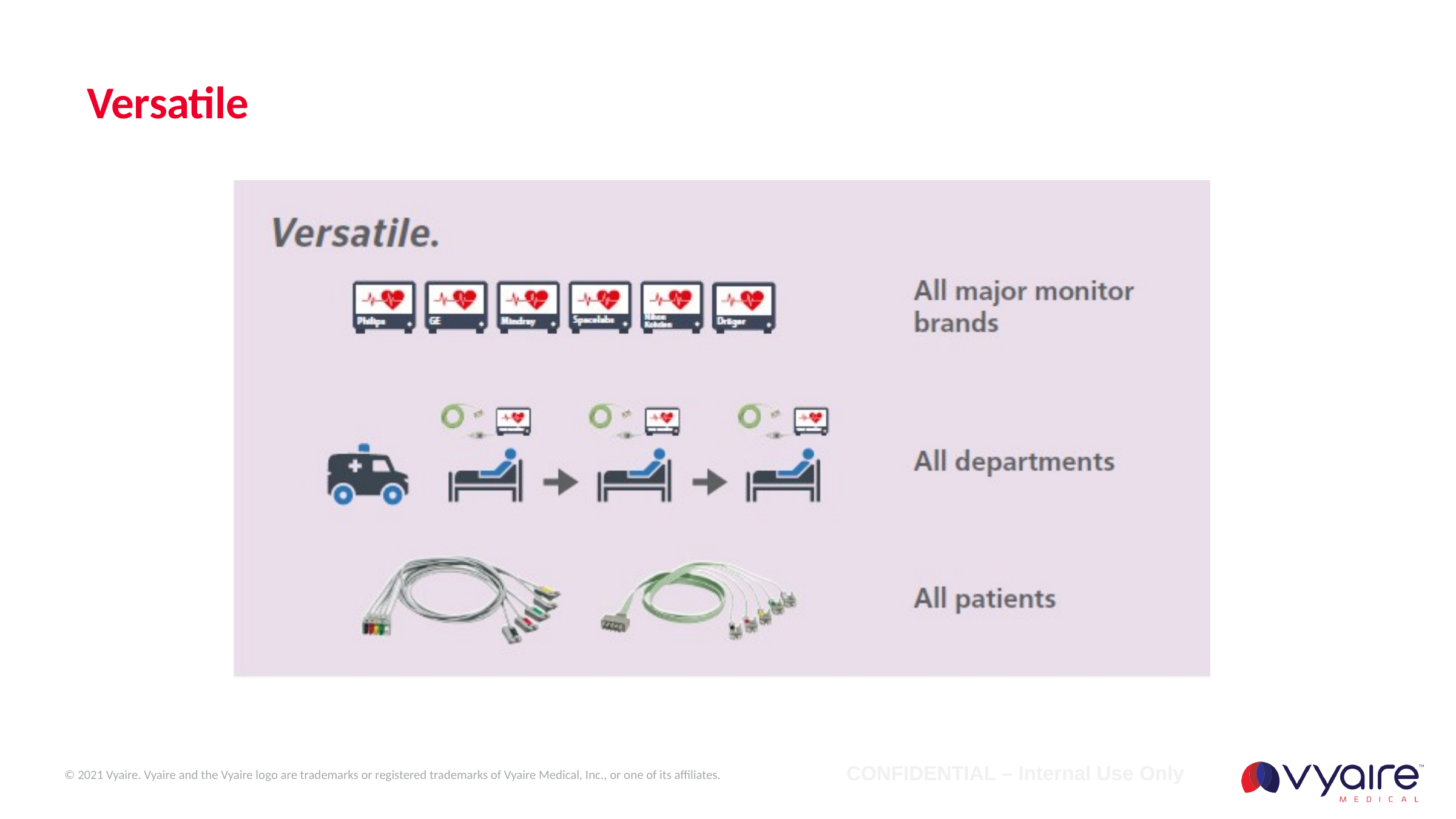

# Versatile

CONFIDENTIAL – Internal Use Only